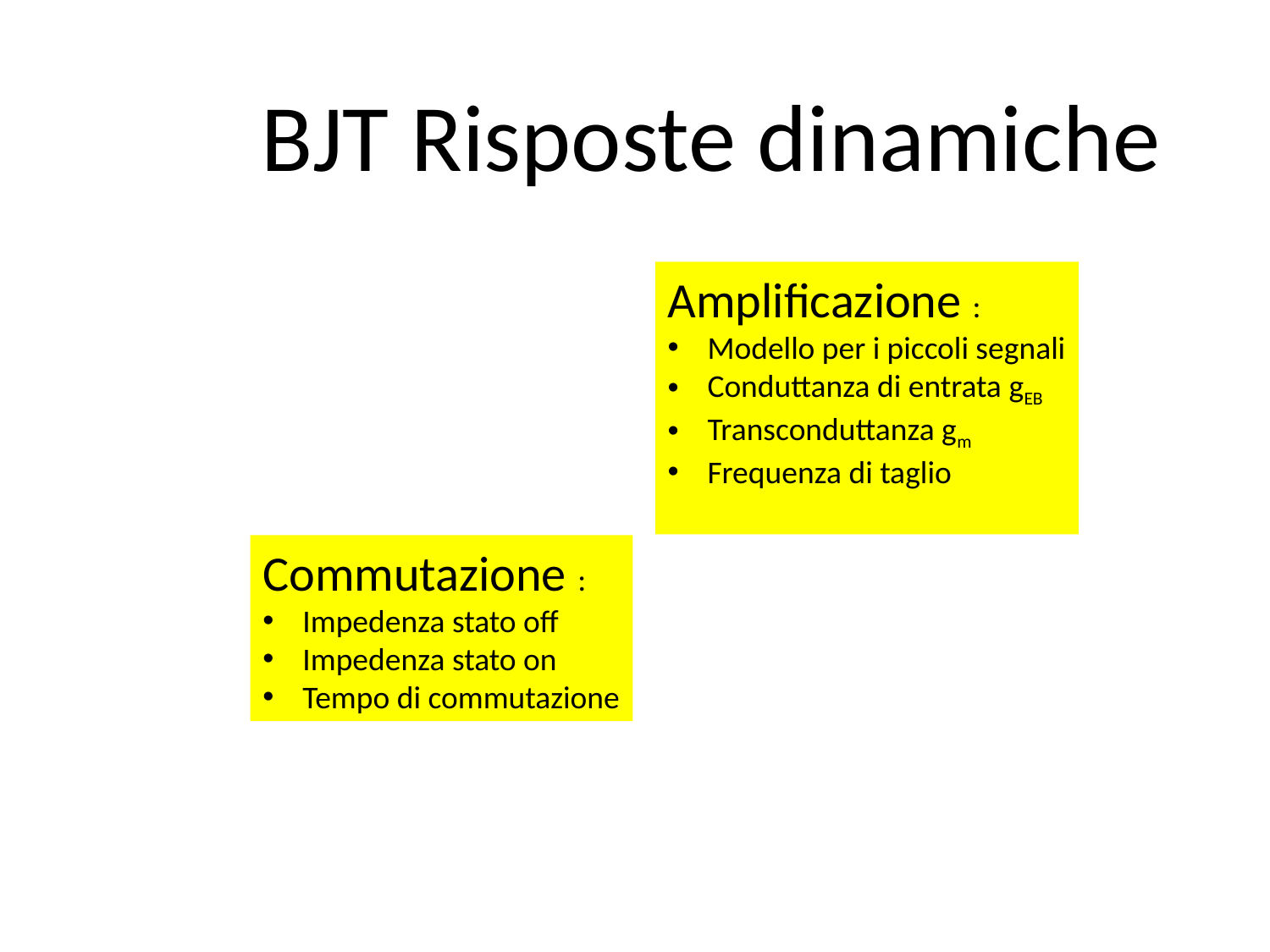

BJT Risposte dinamiche
Amplificazione :
Modello per i piccoli segnali
Conduttanza di entrata gEB
Transconduttanza gm
Frequenza di taglio

Commutazione :
Impedenza stato off
Impedenza stato on
Tempo di commutazione